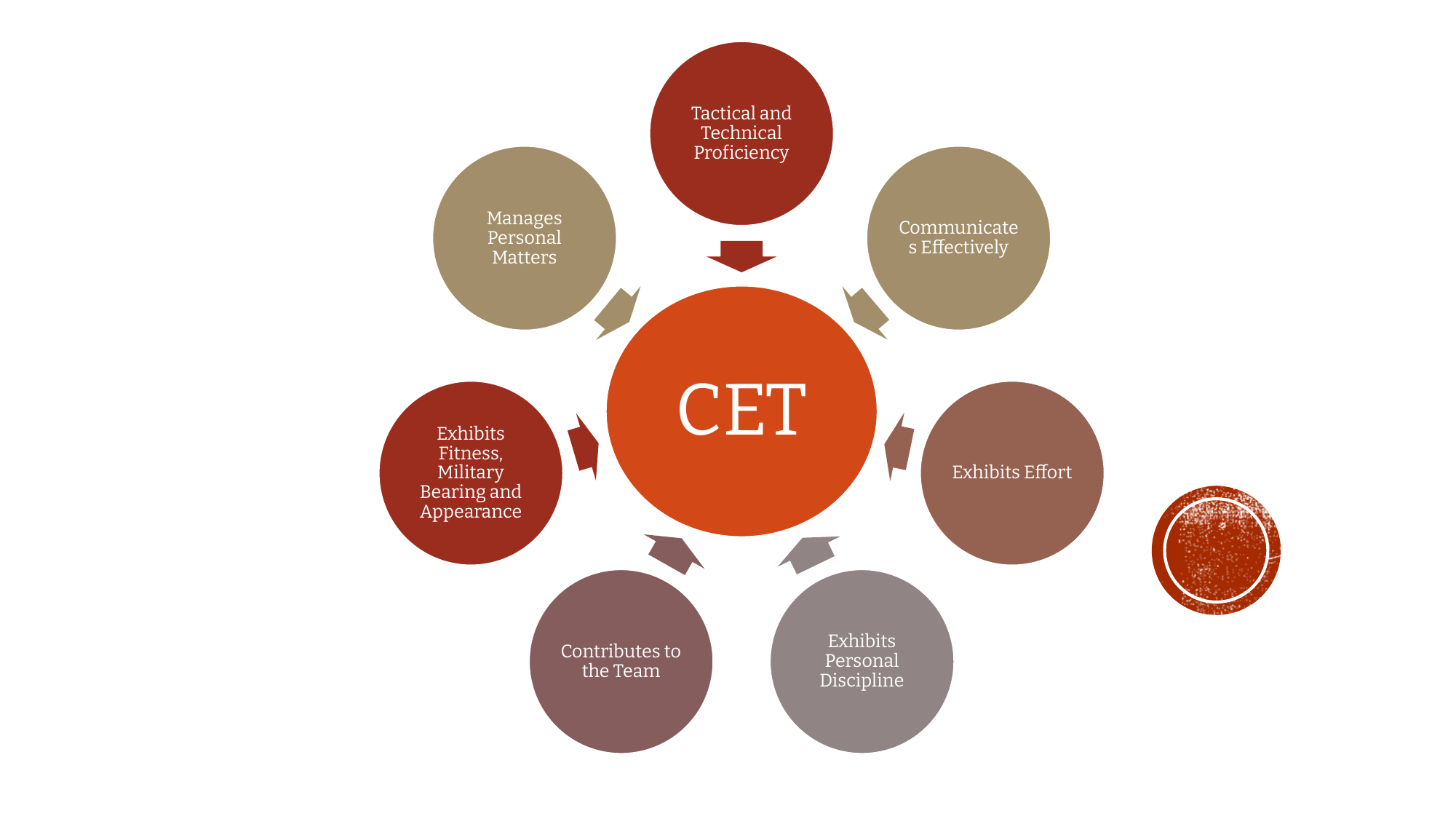

CET

Tactical and Technical Proficiency

Communicates Effectively

Exhibits Effort

Exhibits Personal Discipline

Contributes to the Team

Exhibits Fitness, Military Bearing and Appearance

Manages Personal Matters